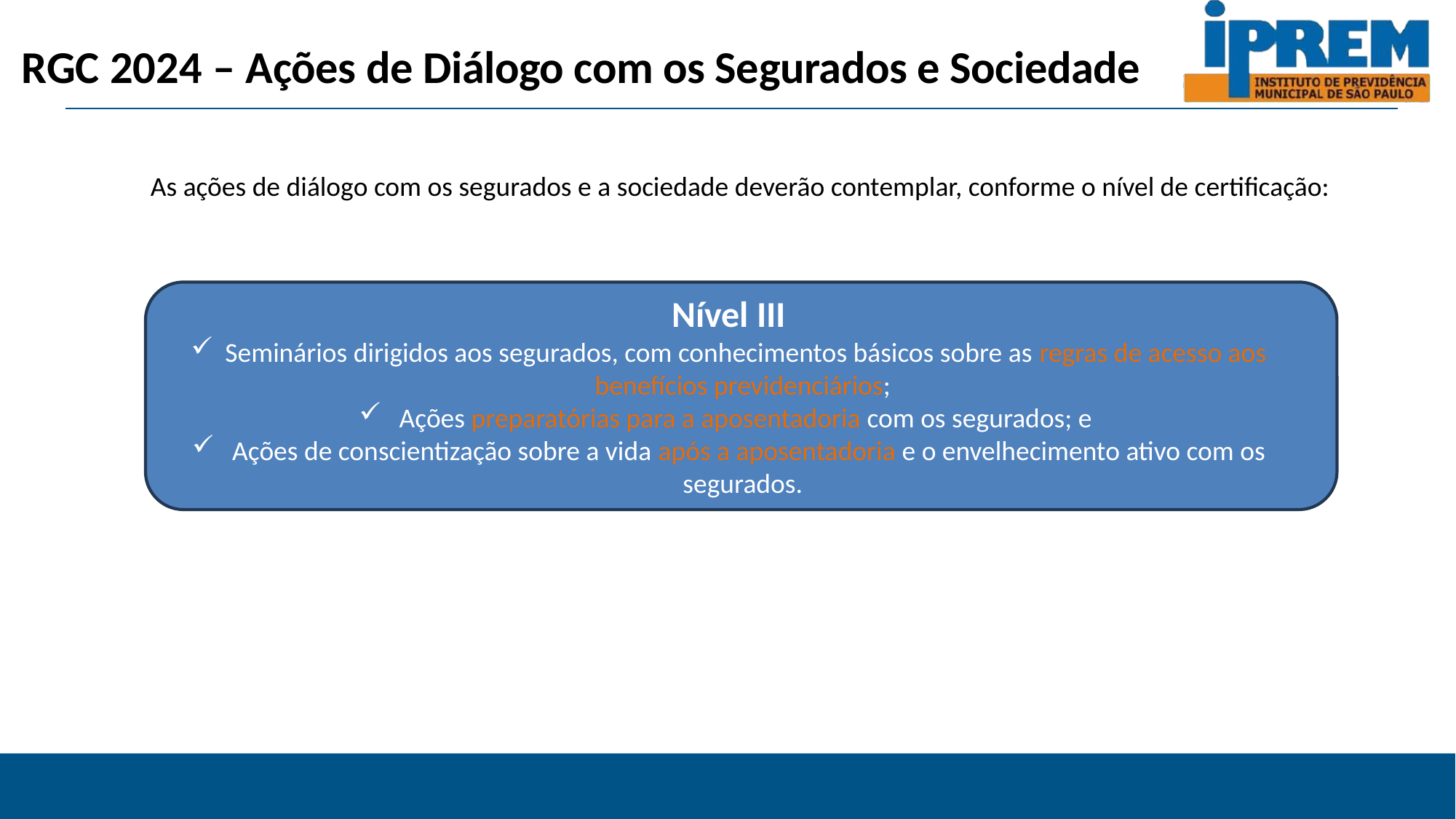

# RGC 2024 – Ações de Diálogo com os Segurados e Sociedade
As ações de diálogo com os segurados e a sociedade deverão contemplar, conforme o nível de certificação:

Nível III
Seminários dirigidos aos segurados, com conhecimentos básicos sobre as regras de acesso aos benefícios previdenciários;
 Ações preparatórias para a aposentadoria com os segurados; e
 Ações de conscientização sobre a vida após a aposentadoria e o envelhecimento ativo com os segurados.